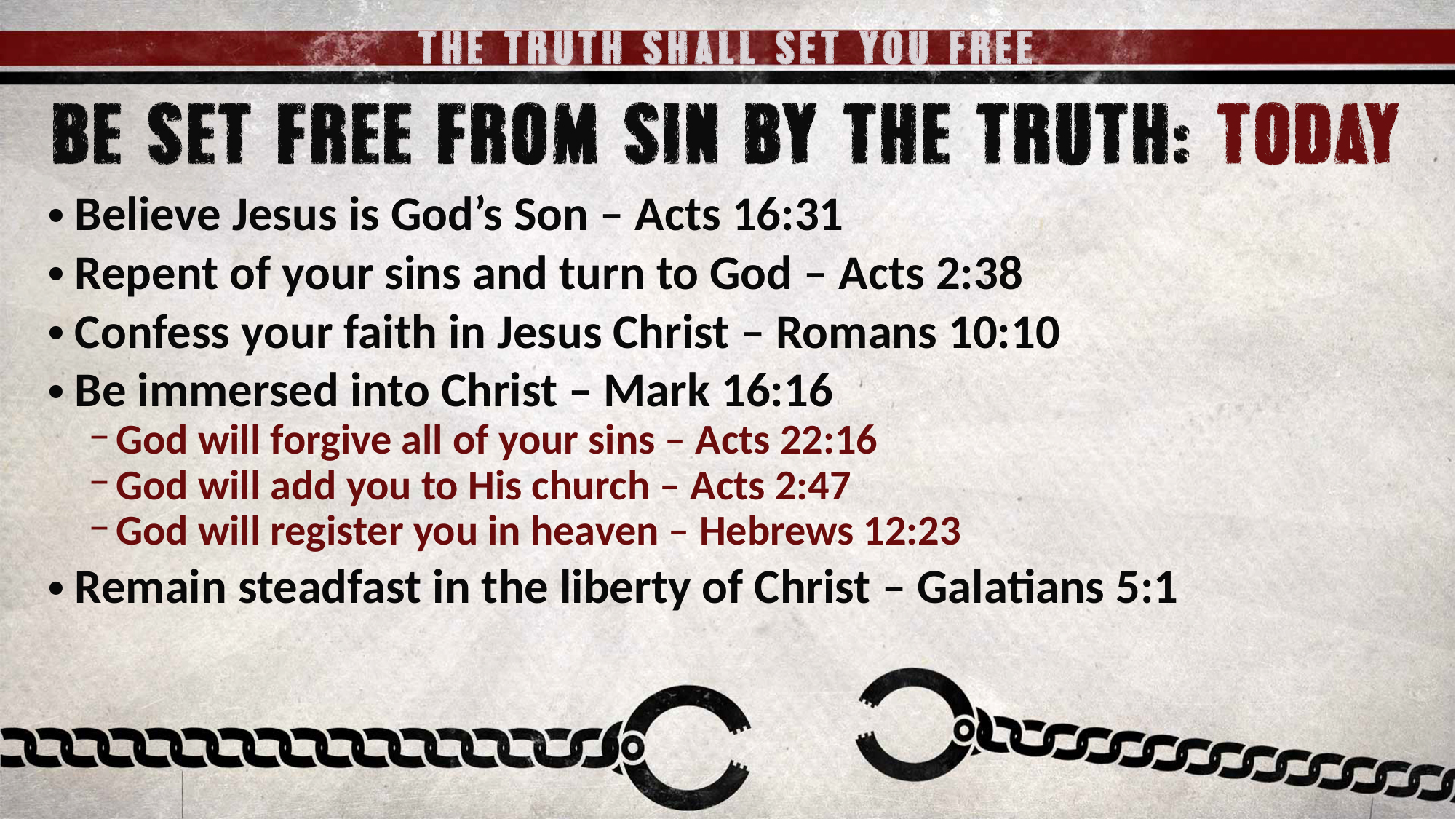

Believe Jesus is God’s Son – Acts 16:31
Repent of your sins and turn to God – Acts 2:38
Confess your faith in Jesus Christ – Romans 10:10
Be immersed into Christ – Mark 16:16
God will forgive all of your sins – Acts 22:16
God will add you to His church – Acts 2:47
God will register you in heaven – Hebrews 12:23
Remain steadfast in the liberty of Christ – Galatians 5:1